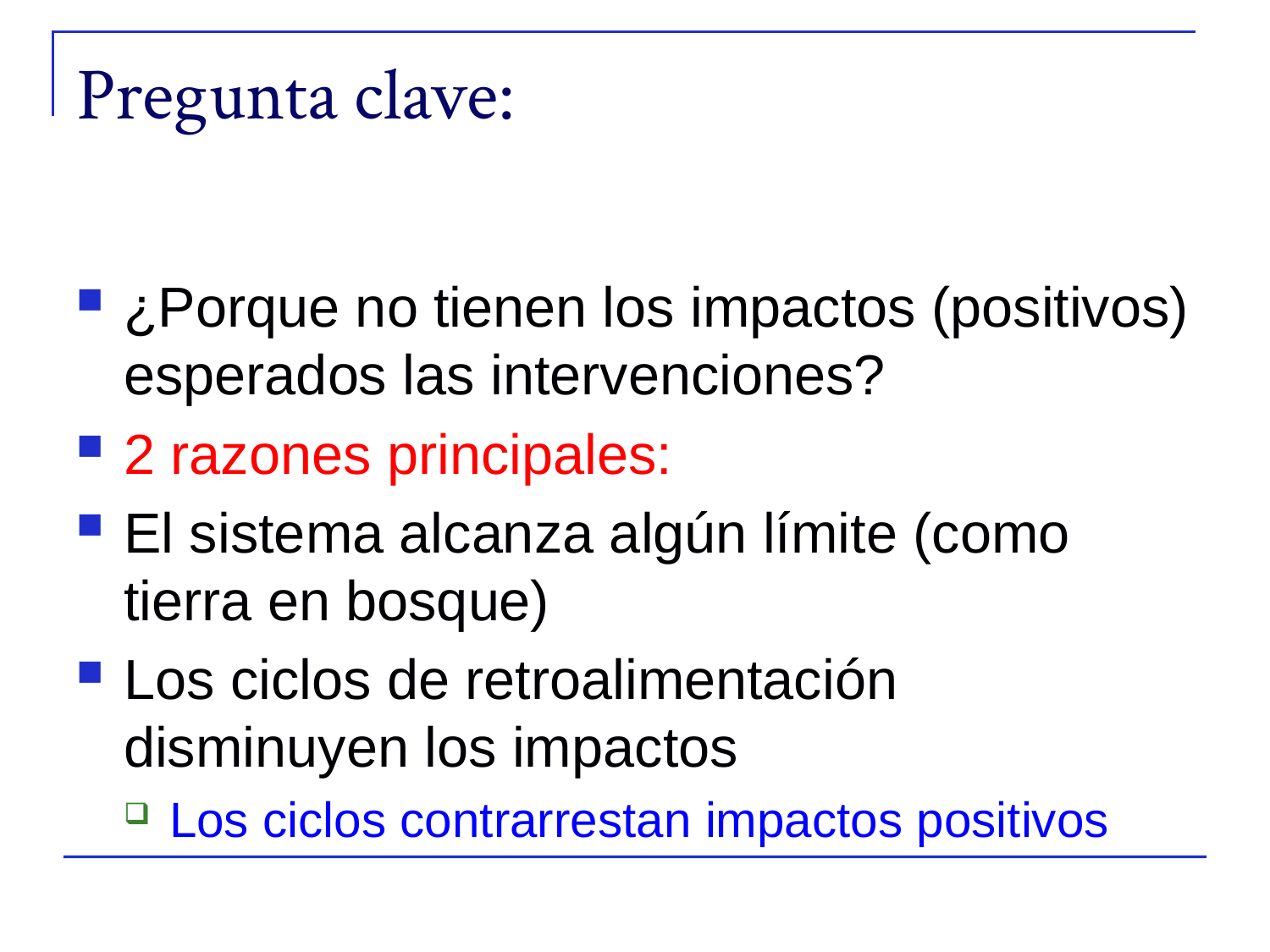

# Pregunta clave:
¿Porque no tienen los impactos (positivos) esperados las intervenciones?
2 razones principales:
El sistema alcanza algún límite (como tierra en bosque)
Los ciclos de retroalimentación disminuyen los impactos
Los ciclos contrarrestan impactos positivos